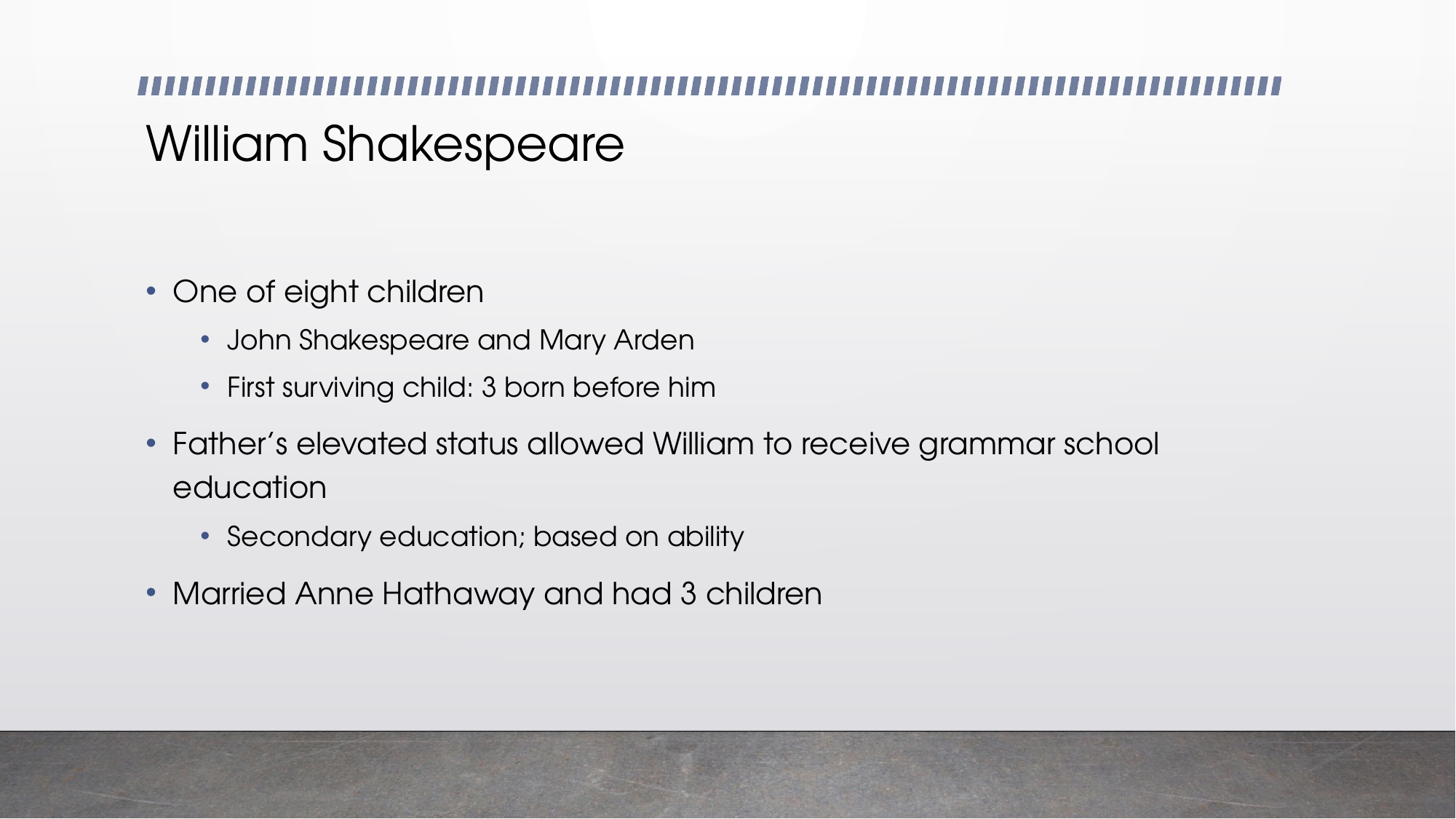

# William Shakespeare
One of eight children
John Shakespeare and Mary Arden
First surviving child: 3 born before him
Father’s elevated status allowed William to receive grammar school education
Secondary education; based on ability
Married Anne Hathaway and had 3 children